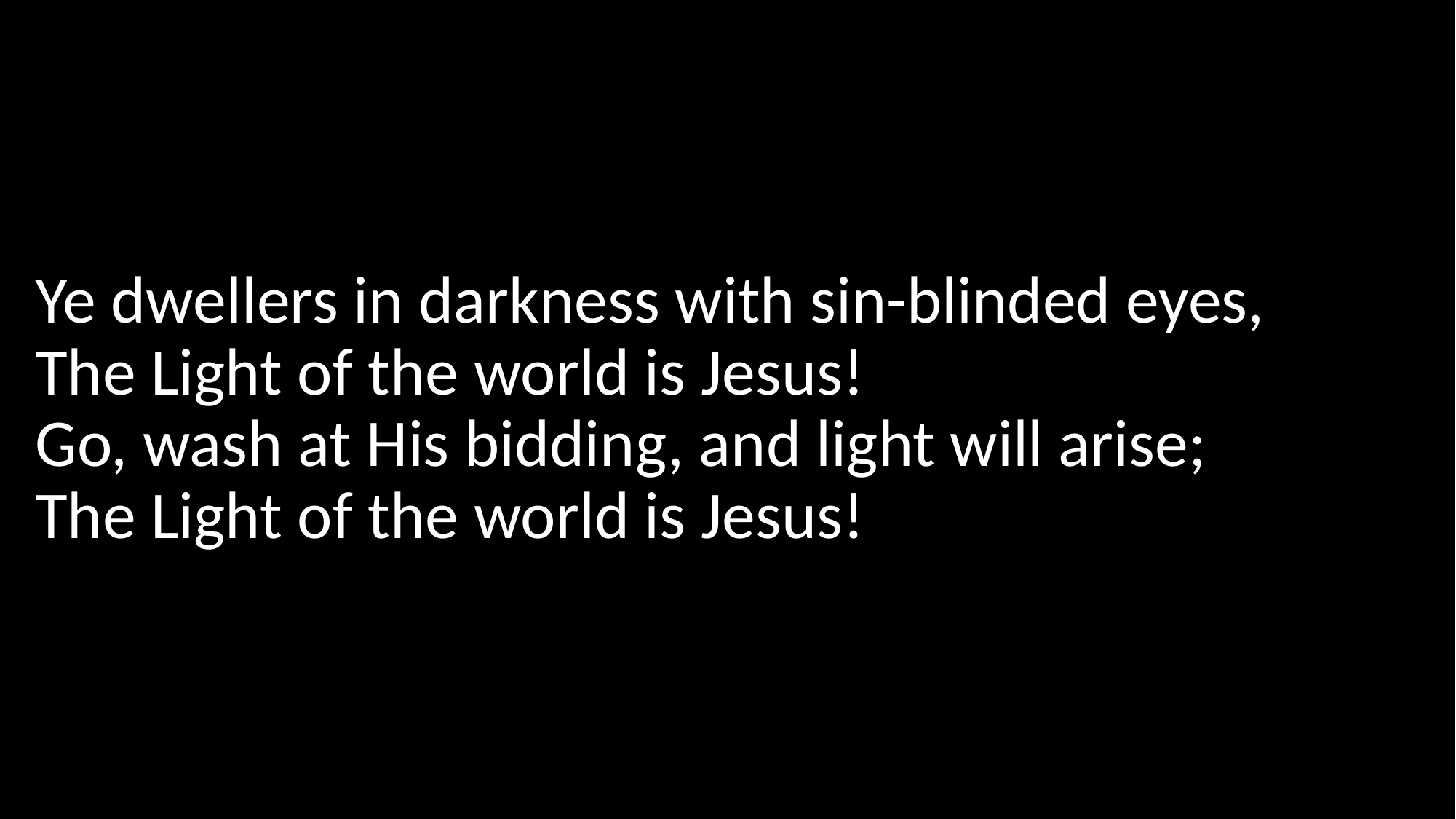

# Ye dwellers in darkness with sin-blinded eyes, The Light of the world is Jesus! Go, wash at His bidding, and light will arise; The Light of the world is Jesus!